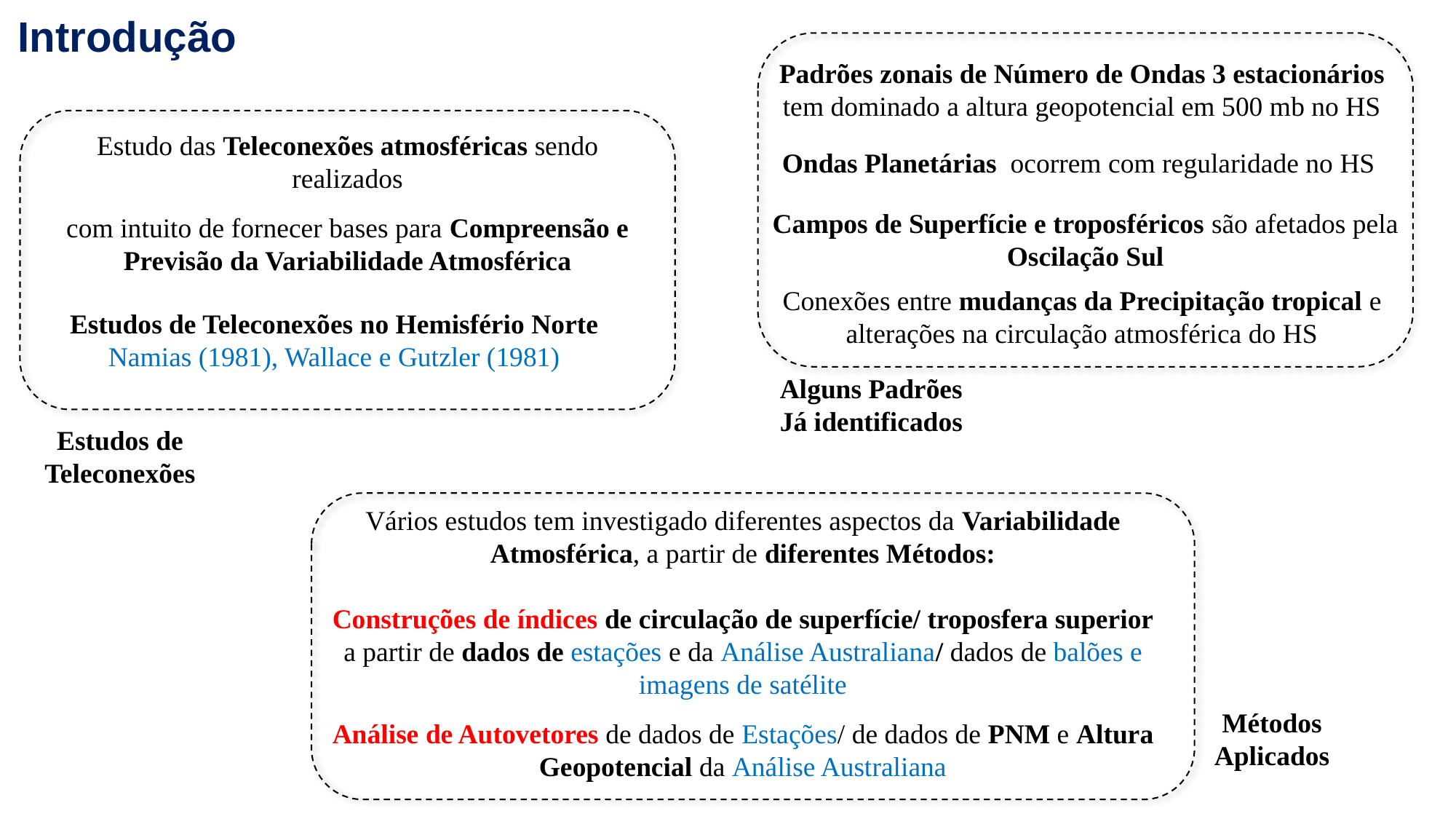

Introdução

Padrões zonais de Número de Ondas 3 estacionários tem dominado a altura geopotencial em 500 mb no HS

Estudo das Teleconexões atmosféricas sendo realizados

com intuito de fornecer bases para Compreensão e Previsão da Variabilidade Atmosférica
Ondas Planetárias  ocorrem com regularidade no HS
Campos de Superfície e troposféricos são afetados pela Oscilação Sul
Conexões entre mudanças da Precipitação tropical e alterações na circulação atmosférica do HS
Estudos de Teleconexões no Hemisfério Norte
Namias (1981), Wallace e Gutzler (1981)
Alguns Padrões
Já identificados
Estudos de Teleconexões

Vários estudos tem investigado diferentes aspectos da Variabilidade Atmosférica, a partir de diferentes Métodos:

Construções de índices de circulação de superfície/ troposfera superior a partir de dados de estações e da Análise Australiana/ dados de balões e imagens de satélite

Análise de Autovetores de dados de Estações/ de dados de PNM e Altura Geopotencial da Análise Australiana
Métodos
Aplicados